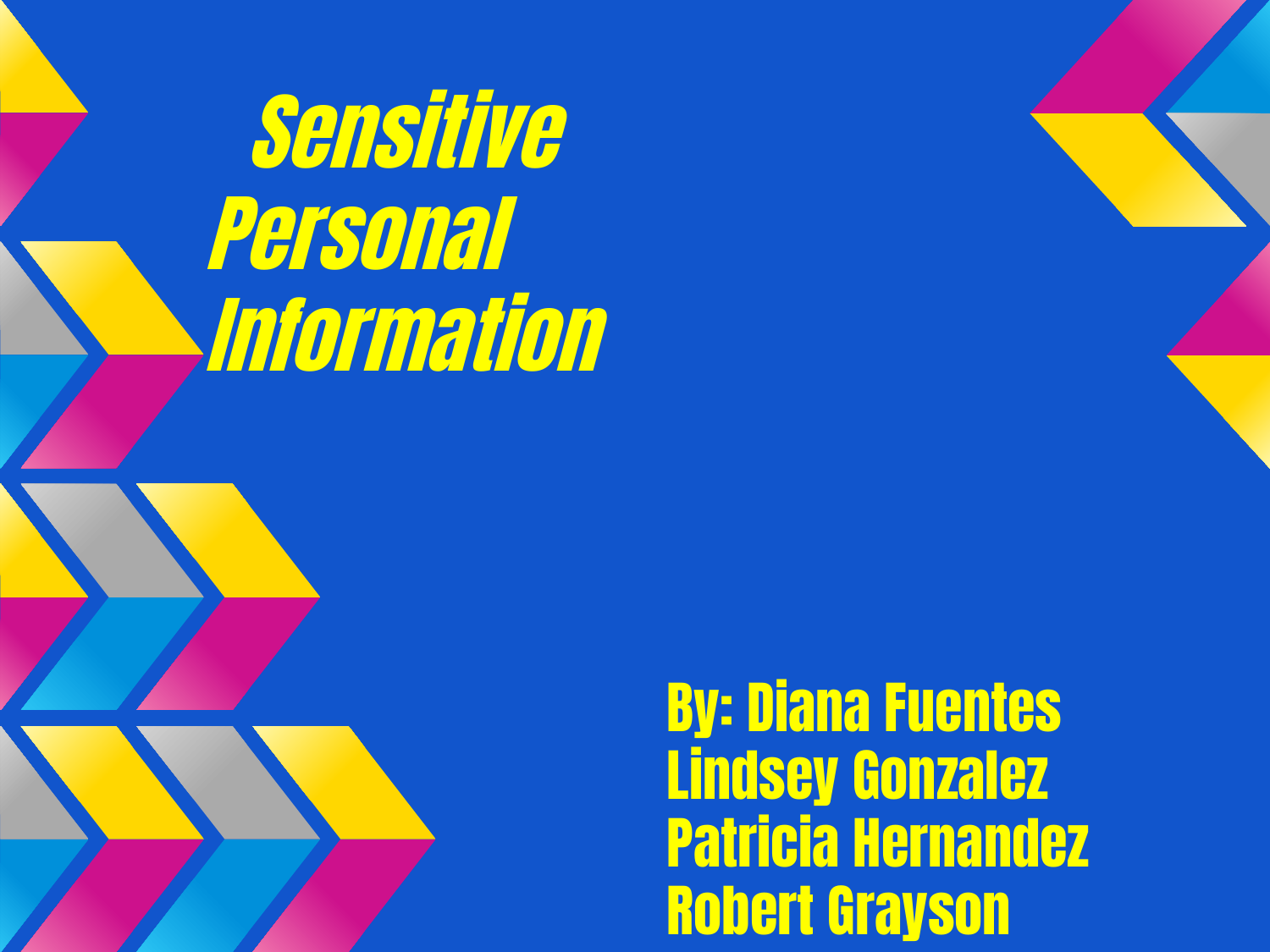

# Sensitive Personal Information
By: Diana Fuentes
Lindsey Gonzalez
Patricia Hernandez
Robert Grayson